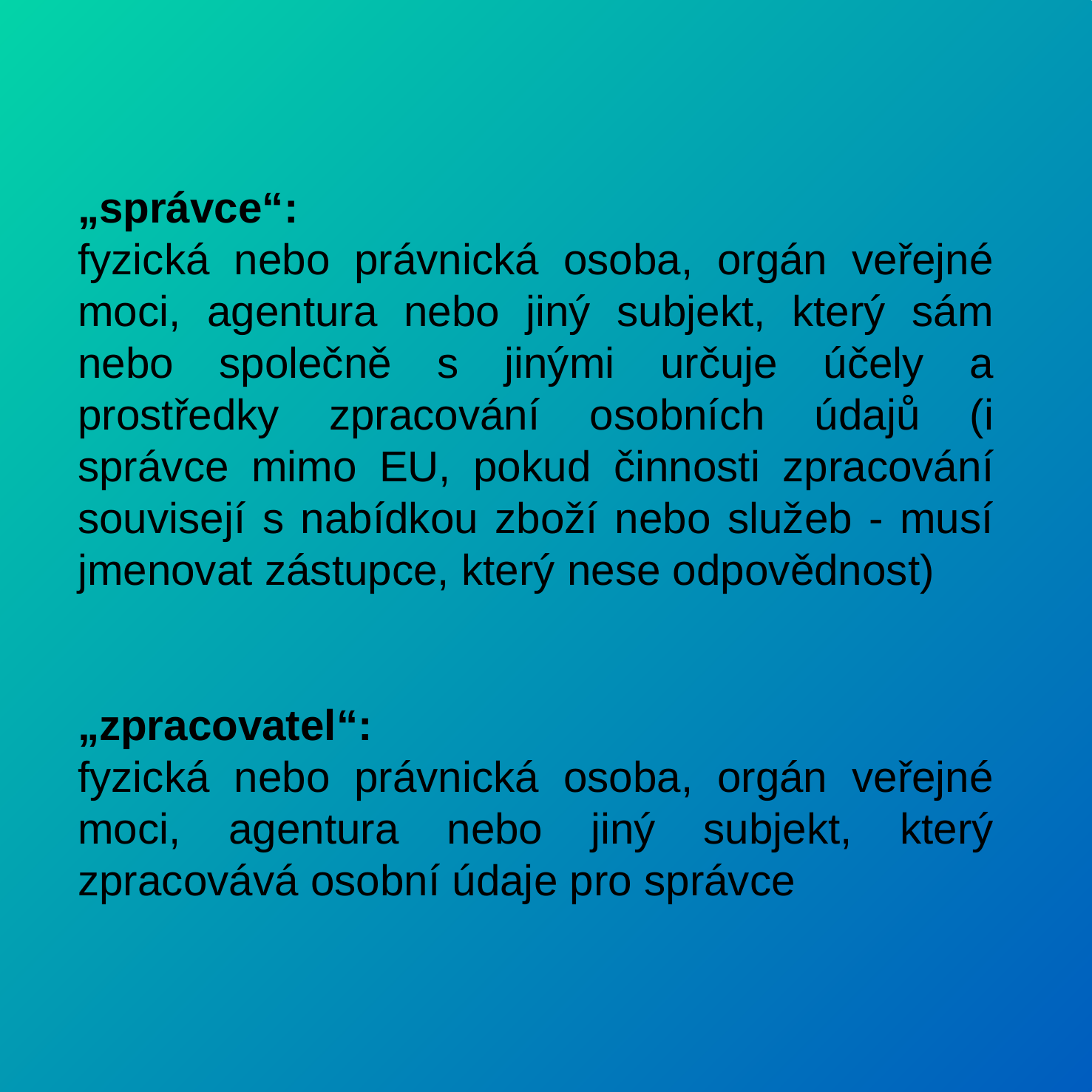

„správce“:
fyzická nebo právnická osoba, orgán veřejné moci, agentura nebo jiný subjekt, který sám nebo společně s jinými určuje účely a prostředky zpracování osobních údajů (i správce mimo EU, pokud činnosti zpracování souvisejí s nabídkou zboží nebo služeb - musí jmenovat zástupce, který nese odpovědnost)

„zpracovatel“:
fyzická nebo právnická osoba, orgán veřejné moci, agentura nebo jiný subjekt, který zpracovává osobní údaje pro správce